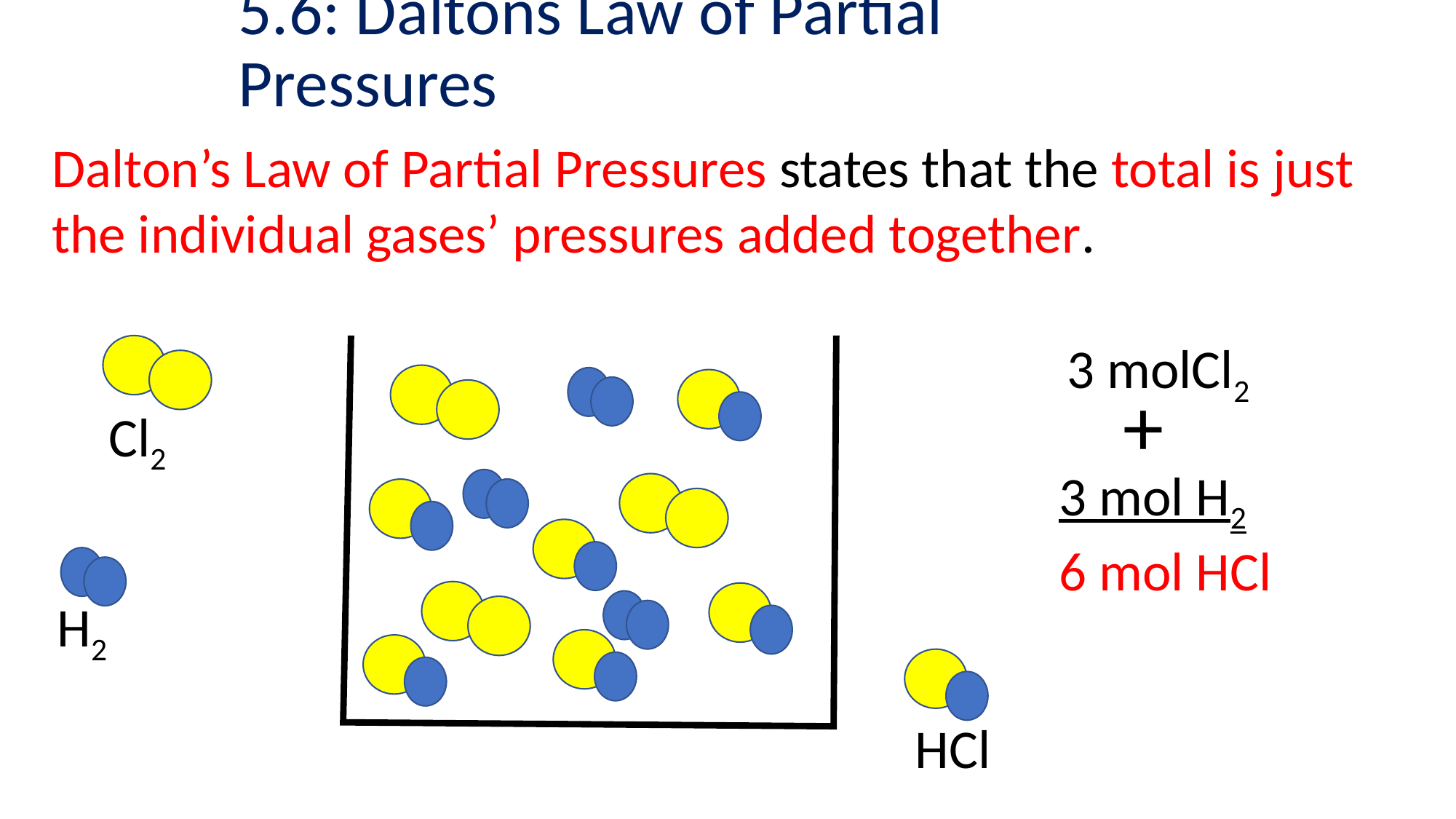

# 5.6: Daltons Law of Partial Pressures
Dalton’s Law of Partial Pressures states that the total is just the individual gases’ pressures added together.
3 molCl2

+

Cl2
3 mol H2

6 mol HCl

H2

HCl